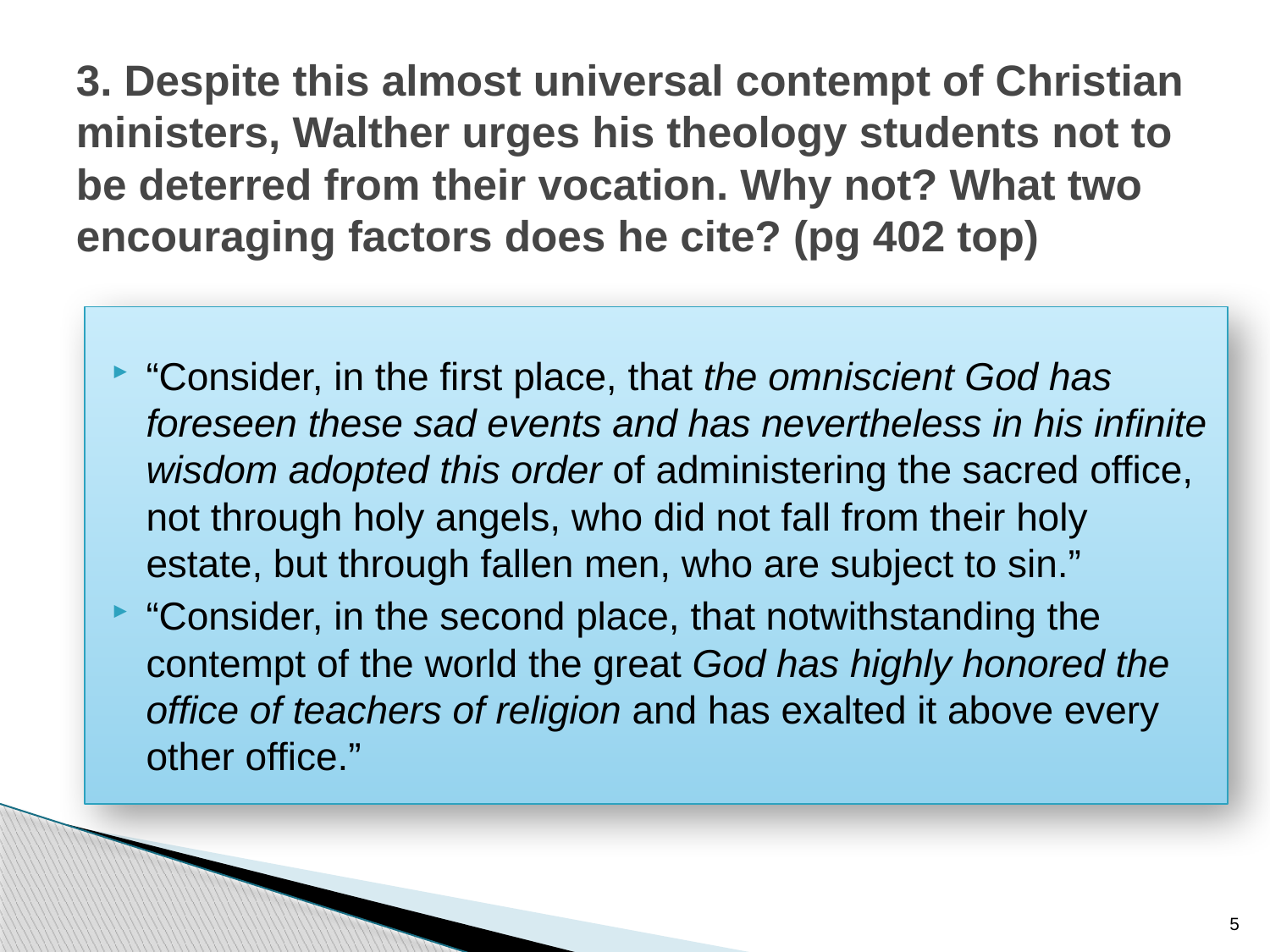

# 3. Despite this almost universal contempt of Christian ministers, Walther urges his theology students not to be deterred from their vocation. Why not? What two encouraging factors does he cite? (pg 402 top)
“Consider, in the first place, that the omniscient God has foreseen these sad events and has nevertheless in his infinite wisdom adopted this order of administering the sacred office, not through holy angels, who did not fall from their holy estate, but through fallen men, who are subject to sin.”
“Consider, in the second place, that notwithstanding the contempt of the world the great God has highly honored the office of teachers of religion and has exalted it above every other office.”
5